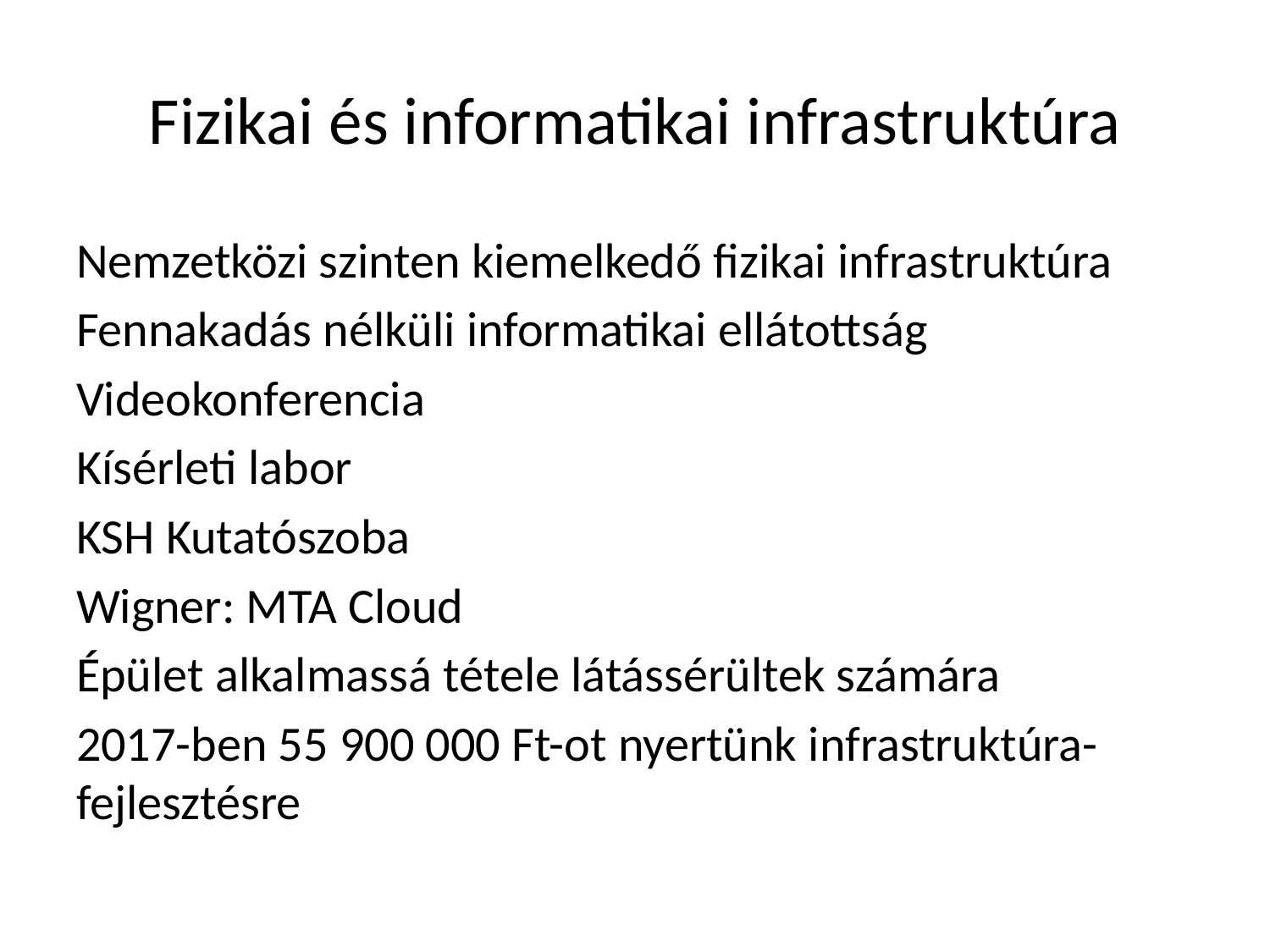

# Fizikai és informatikai infrastruktúra
Nemzetközi szinten kiemelkedő fizikai infrastruktúra
Fennakadás nélküli informatikai ellátottság
Videokonferencia
Kísérleti labor
KSH Kutatószoba
Wigner: MTA Cloud
Épület alkalmassá tétele látássérültek számára
2017-ben 55 900 000 Ft-ot nyertünk infrastruktúra-fejlesztésre